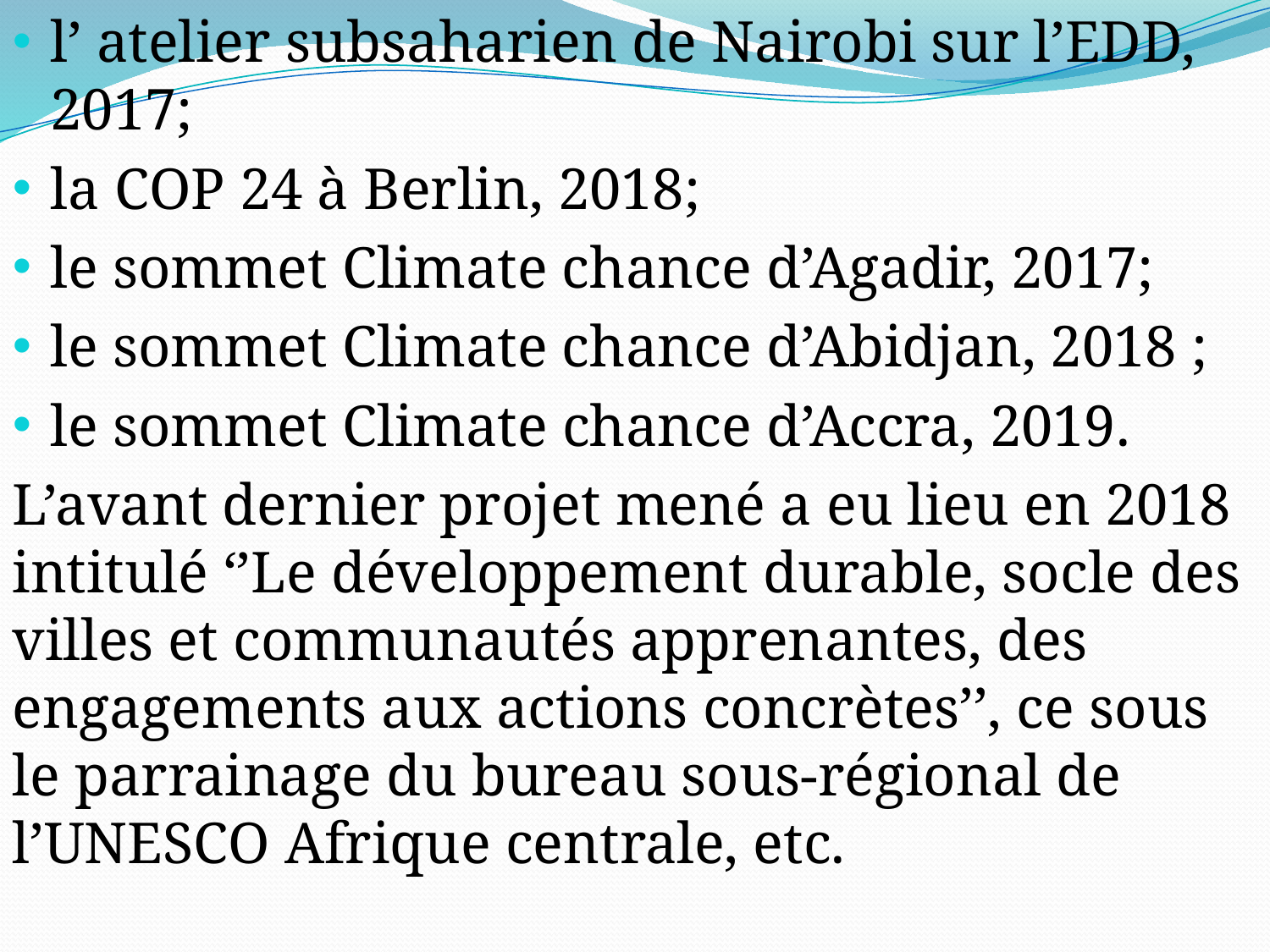

l’ atelier subsaharien de Nairobi sur l’EDD, 2017;
la COP 24 à Berlin, 2018;
le sommet Climate chance d’Agadir, 2017;
le sommet Climate chance d’Abidjan, 2018 ;
le sommet Climate chance d’Accra, 2019.
L’avant dernier projet mené a eu lieu en 2018 intitulé ‘’Le développement durable, socle des villes et communautés apprenantes, des engagements aux actions concrètes’’, ce sous le parrainage du bureau sous-régional de l’UNESCO Afrique centrale, etc.